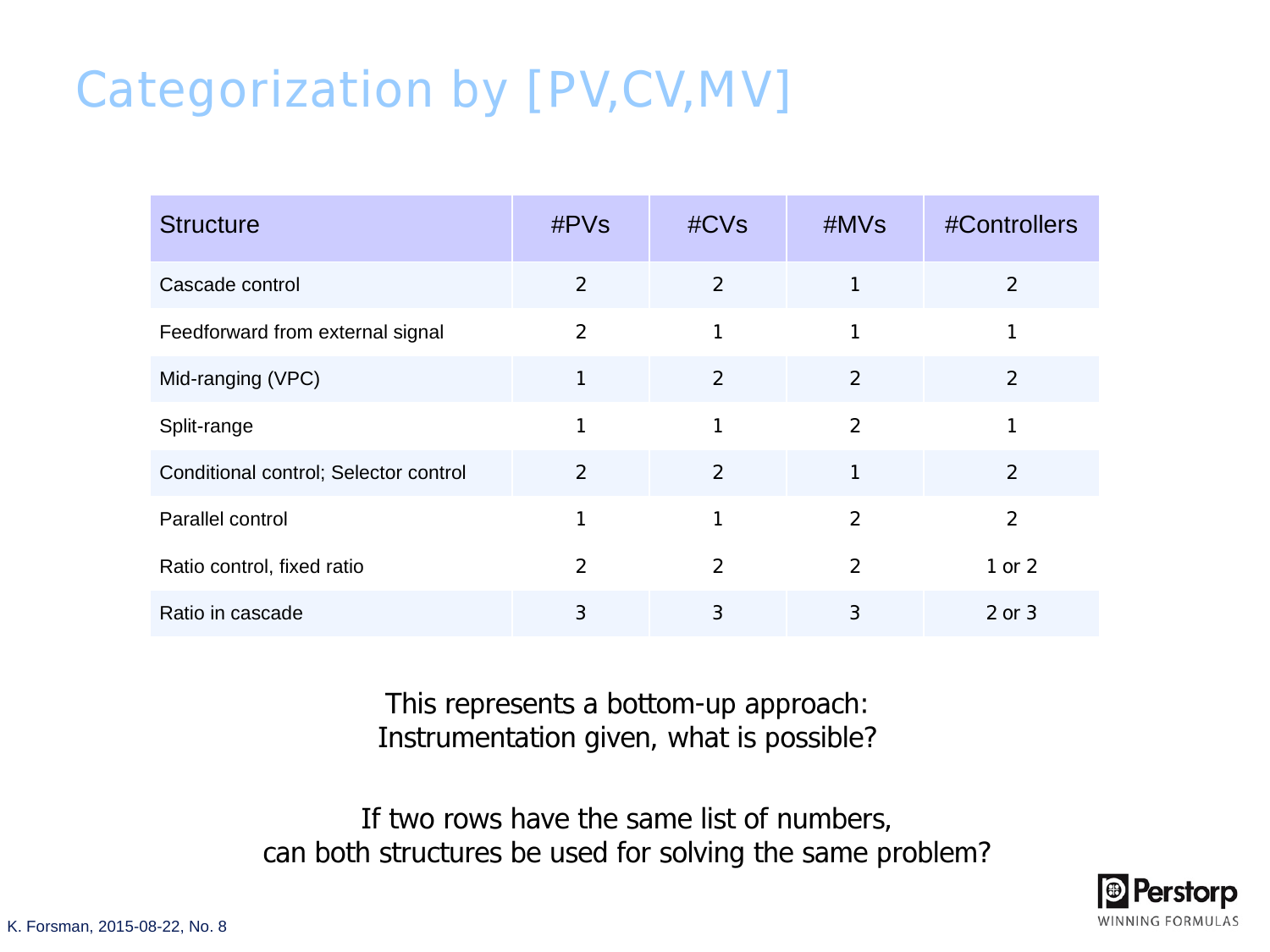

# Categorization by [PV,CV,MV]
| Structure | #PVs | #CVs | #MVs | #Controllers |
| --- | --- | --- | --- | --- |
| Cascade control | 2 | 2 | 1 | 2 |
| Feedforward from external signal | 2 | 1 | 1 | 1 |
| Mid-ranging (VPC) | 1 | 2 | 2 | 2 |
| Split-range | 1 | 1 | 2 | 1 |
| Conditional control; Selector control | 2 | 2 | 1 | 2 |
| Parallel control | 1 | 1 | 2 | 2 |
| Ratio control, fixed ratio | 2 | 2 | 2 | 1 or 2 |
| Ratio in cascade | 3 | 3 | 3 | 2 or 3 |
This represents a bottom-up approach:
Instrumentation given, what is possible?
If two rows have the same list of numbers,
can both structures be used for solving the same problem?